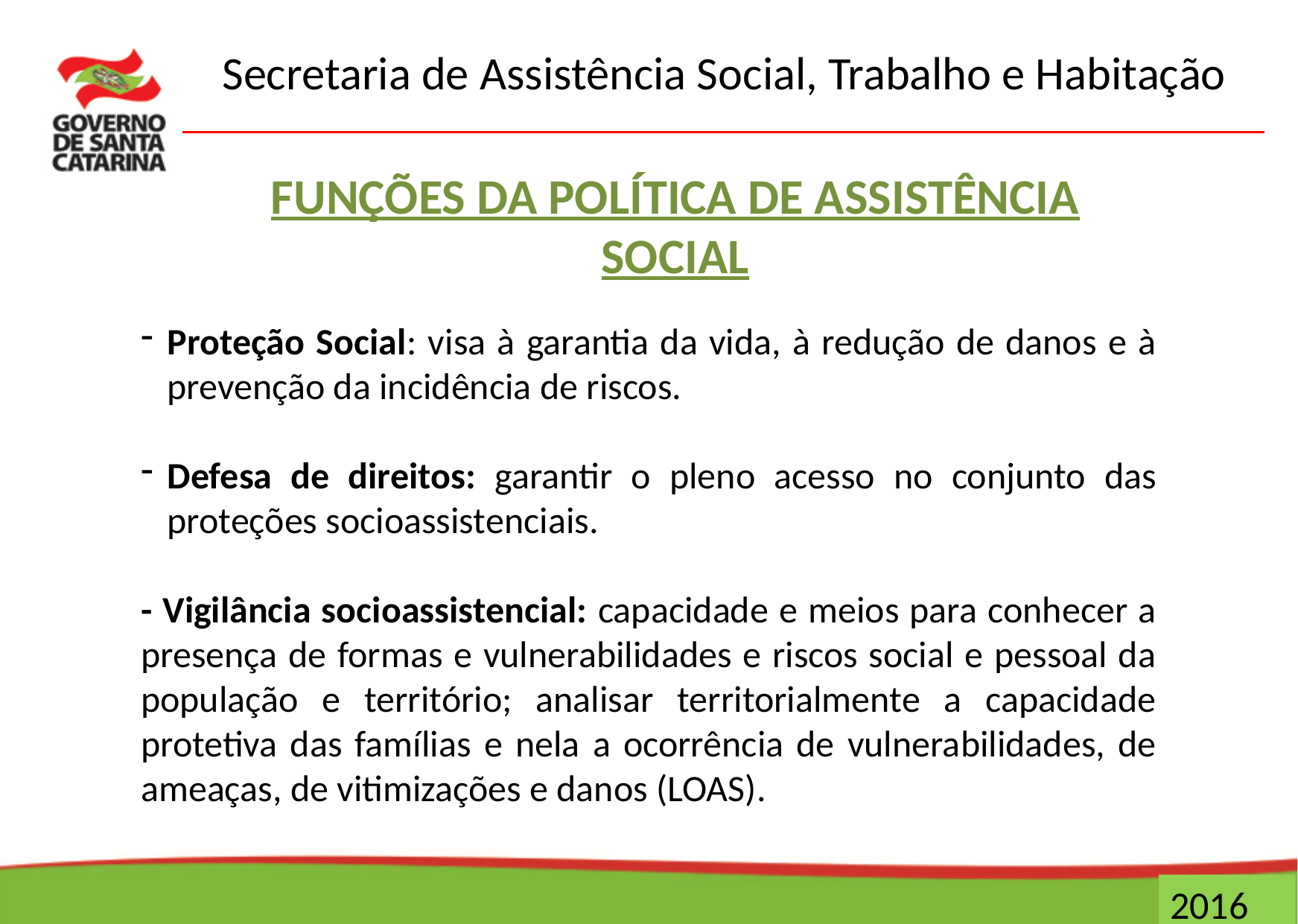

FUNÇÕES DA POLÍTICA DE ASSISTÊNCIA SOCIAL

Proteção Social: visa à garantia da vida, à redução de danos e à prevenção da incidência de riscos.

Defesa de direitos: garantir o pleno acesso no conjunto das proteções socioassistenciais.

- Vigilância socioassistencial: capacidade e meios para conhecer a presença de formas e vulnerabilidades e riscos social e pessoal da população e território; analisar territorialmente a capacidade protetiva das famílias e nela a ocorrência de vulnerabilidades, de ameaças, de vitimizações e danos (LOAS).

2016